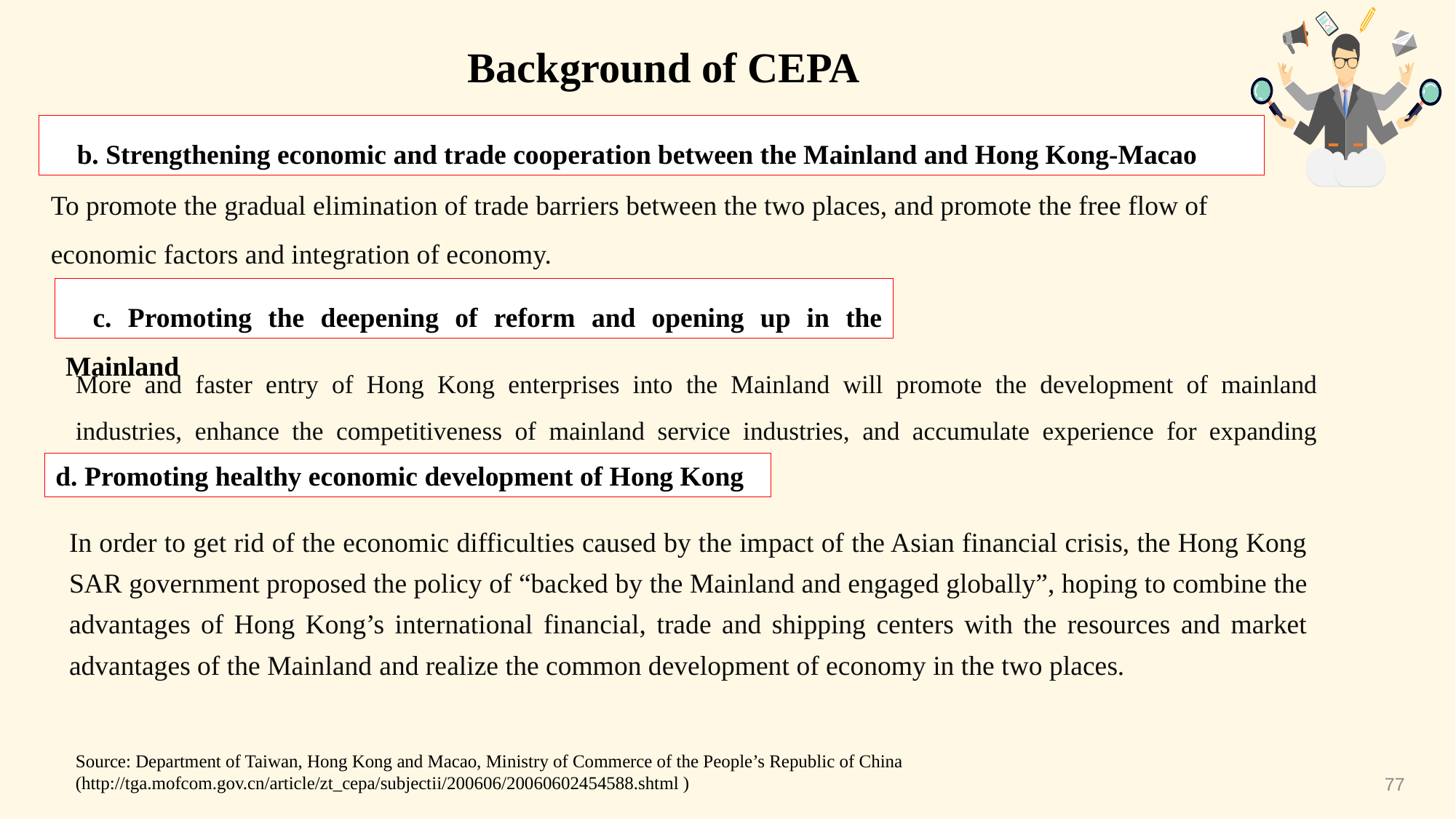

Background of CEPA
b. Strengthening economic and trade cooperation between the Mainland and Hong Kong-Macao
To promote the gradual elimination of trade barriers between the two places, and promote the free flow of economic factors and integration of economy.

c. Promoting the deepening of reform and opening up in the Mainland

More and faster entry of Hong Kong enterprises into the Mainland will promote the development of mainland industries, enhance the competitiveness of mainland service industries, and accumulate experience for expanding opening up.
d. Promoting healthy economic development of Hong Kong
In order to get rid of the economic difficulties caused by the impact of the Asian financial crisis, the Hong Kong SAR government proposed the policy of “backed by the Mainland and engaged globally”, hoping to combine the advantages of Hong Kong’s international financial, trade and shipping centers with the resources and market advantages of the Mainland and realize the common development of economy in the two places.
Source: Department of Taiwan, Hong Kong and Macao, Ministry of Commerce of the People’s Republic of China
(http://tga.mofcom.gov.cn/article/zt_cepa/subjectii/200606/20060602454588.shtml )